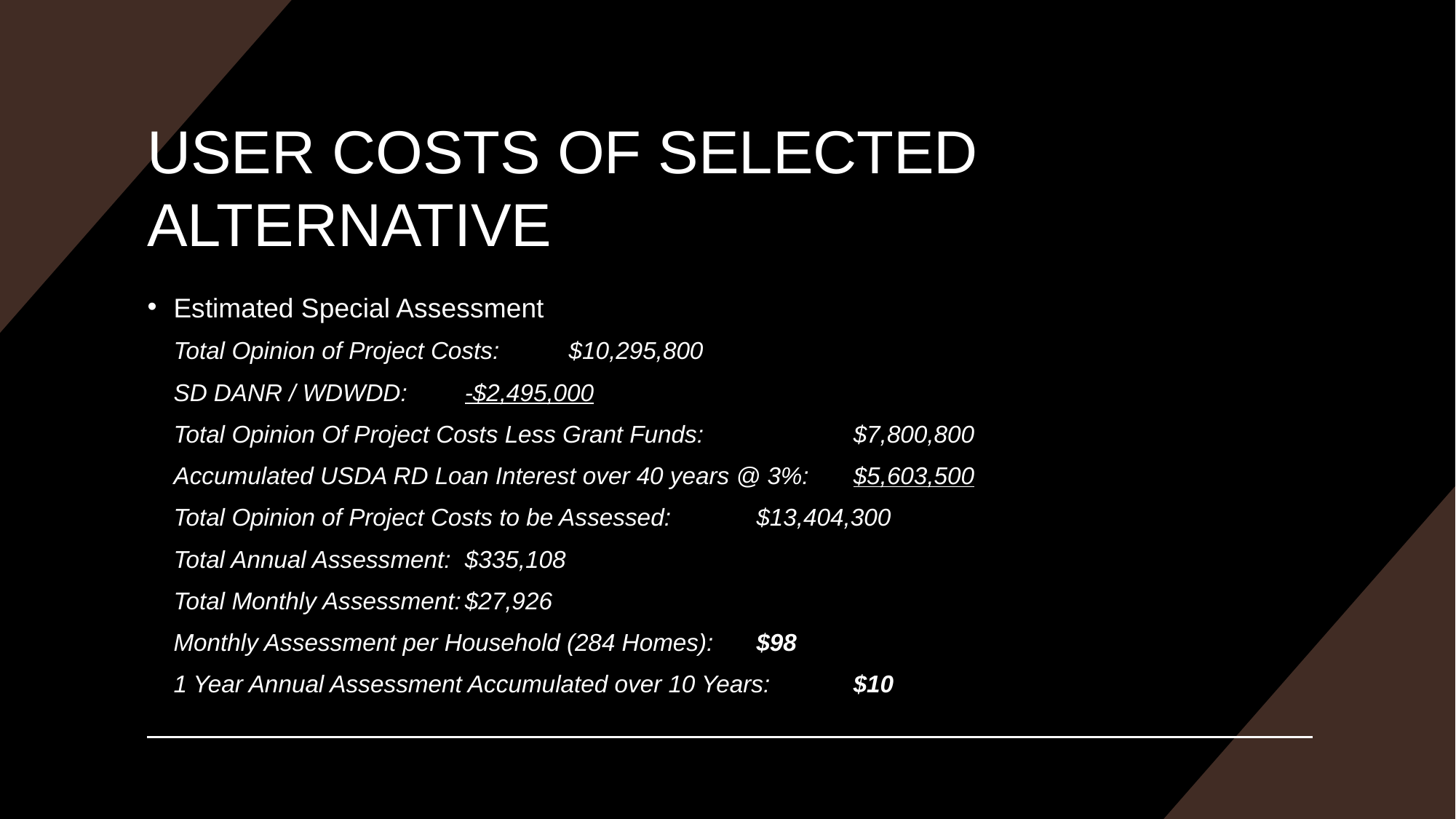

# USER COSTS OF SELECTED ALTERNATIVE
Estimated Special Assessment
Total Opinion of Project Costs:				 $10,295,800
SD DANR / WDWDD:					-$2,495,000
Total Opinion Of Project Costs Less Grant Funds:	 	$7,800,800
Accumulated USDA RD Loan Interest over 40 years @ 3%:	$5,603,500
Total Opinion of Project Costs to be Assessed:		$13,404,300
Total Annual Assessment:				$335,108
Total Monthly Assessment:				$27,926
Monthly Assessment per Household (284 Homes):		$98
1 Year Annual Assessment Accumulated over 10 Years:	$10